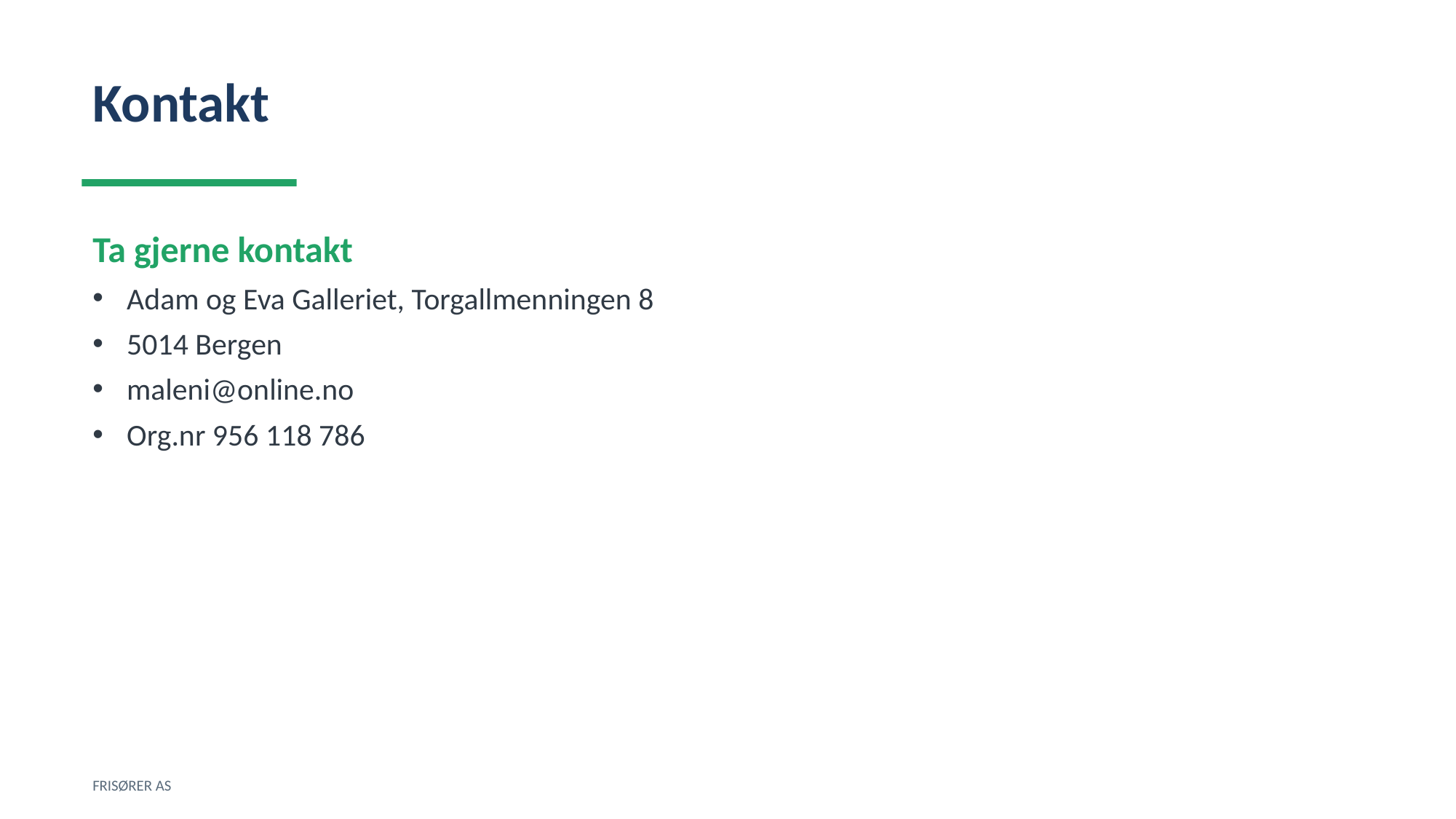

Kontakt

Ta gjerne kontakt
Adam og Eva Galleriet, Torgallmenningen 8
5014 Bergen
maleni@online.no
Org.nr 956 118 786
FRISØRER AS